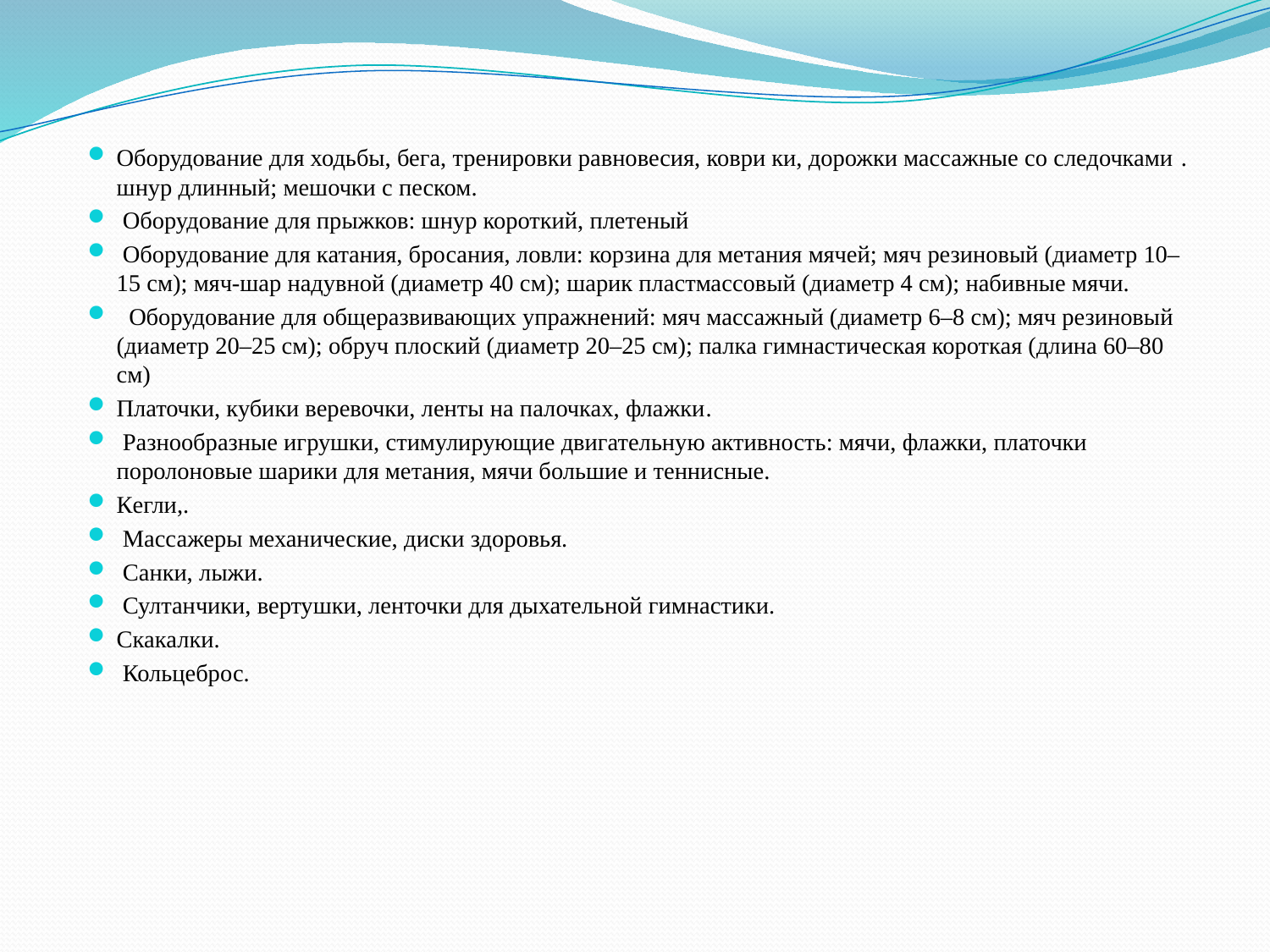

Оборудование для ходьбы, бега, тренировки равновесия, коври ки, дорожки массажные со следочками . шнур длинный; мешочки с песком.
 Оборудование для прыжков: шнур короткий, плетеный
 Оборудование для катания, бросания, ловли: корзина для метания мячей; мяч резиновый (диаметр 10–15 см); мяч-шар надувной (диаметр 40 см); шарик пластмассовый (диаметр 4 см); набивные мячи.
  Оборудование для общеразвивающих упражнений: мяч массажный (диаметр 6–8 см); мяч резиновый (диаметр 20–25 см); обруч плоский (диаметр 20–25 см); палка гимнастическая короткая (длина 60–80 см)
Платочки, кубики веревочки, ленты на палочках, флажки.
 Разнообразные игрушки, стимулирующие двигательную активность: мячи, флажки, платочки поролоновые шарики для метания, мячи большие и теннисные.
Кегли,.
 Массажеры механические, диски здоровья.
 Санки, лыжи.
 Султанчики, вертушки, ленточки для дыхательной гимнастики.
Скакалки.
 Кольцеброс.